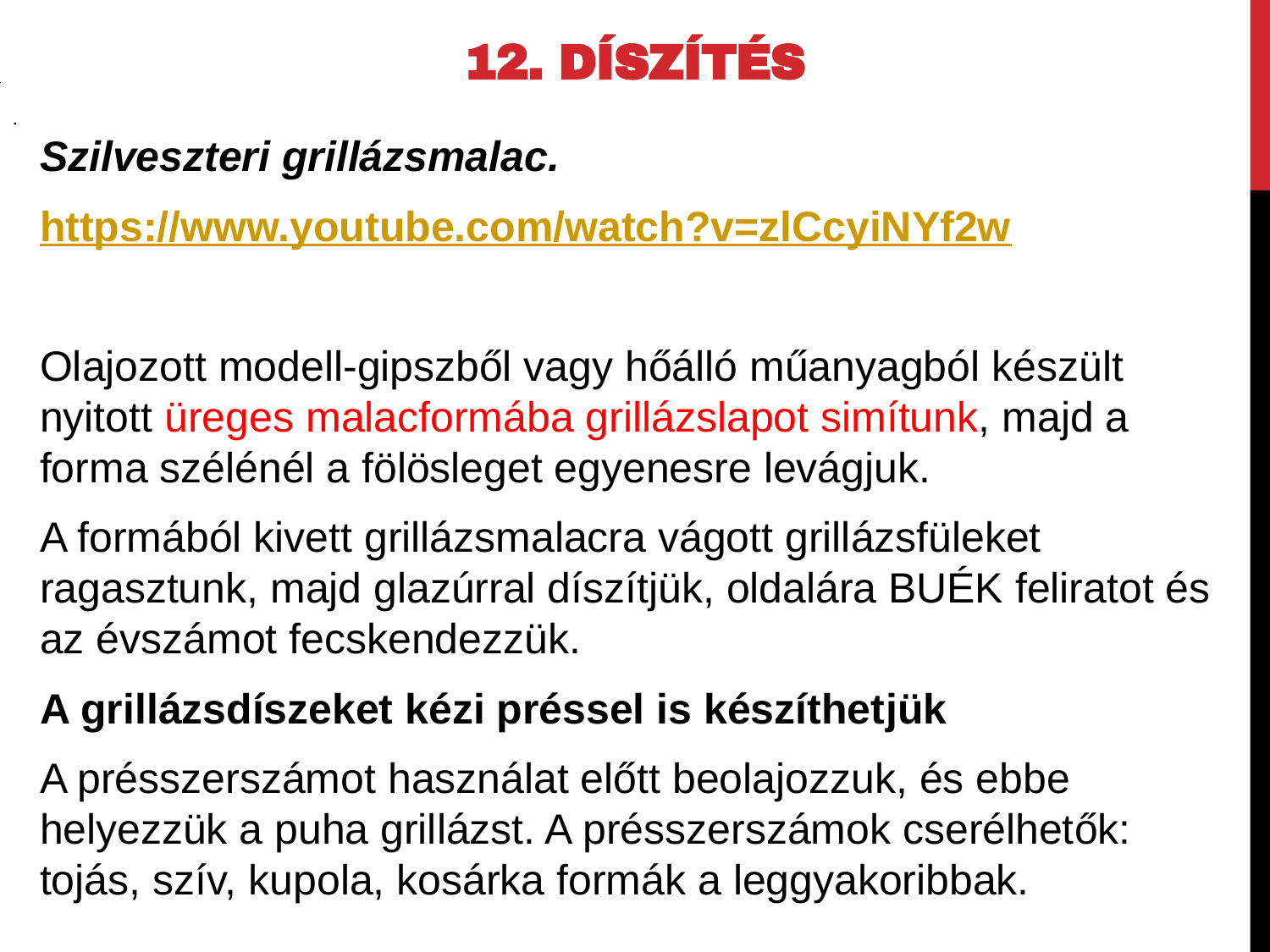

12. Díszítés

.
Szilveszteri grillázsmalac.
https://www.youtube.com/watch?v=zlCcyiNYf2w

Olajozott mo­dell-gipszből vagy hőálló műanyagból ké­szült nyitott üreges malacformába grillázs­lapot simítunk, majd a forma szélénél a fölösleget egyenesre levágjuk.
A formából kivett grillázsmalacra vágott grillázsfüleket ragasztunk, majd glazúrral díszítjük, oldalára BUÉK feliratot és az év­számot fecskendezzük.
A grillázsdíszeket kézi préssel is készíthet­jük
A présszerszámot használat előtt beola­jozzuk, és ebbe helyezzük a puha grillázst. A présszerszámok cserélhetők: tojás, szív, ku­pola, kosárka formák a leggyakoribbak.